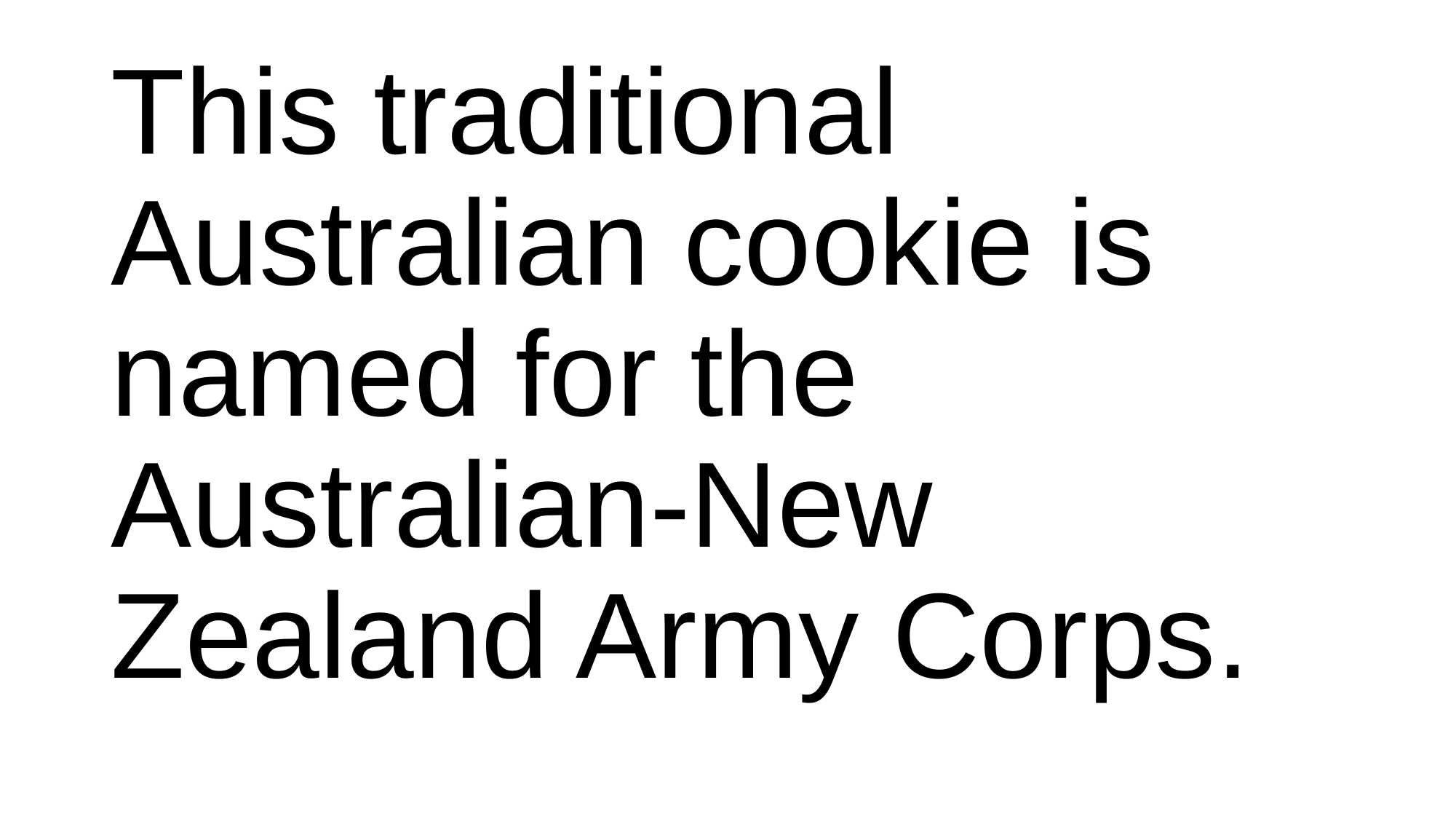

#
This traditional Australian cookie is named for the Australian-New Zealand Army Corps.